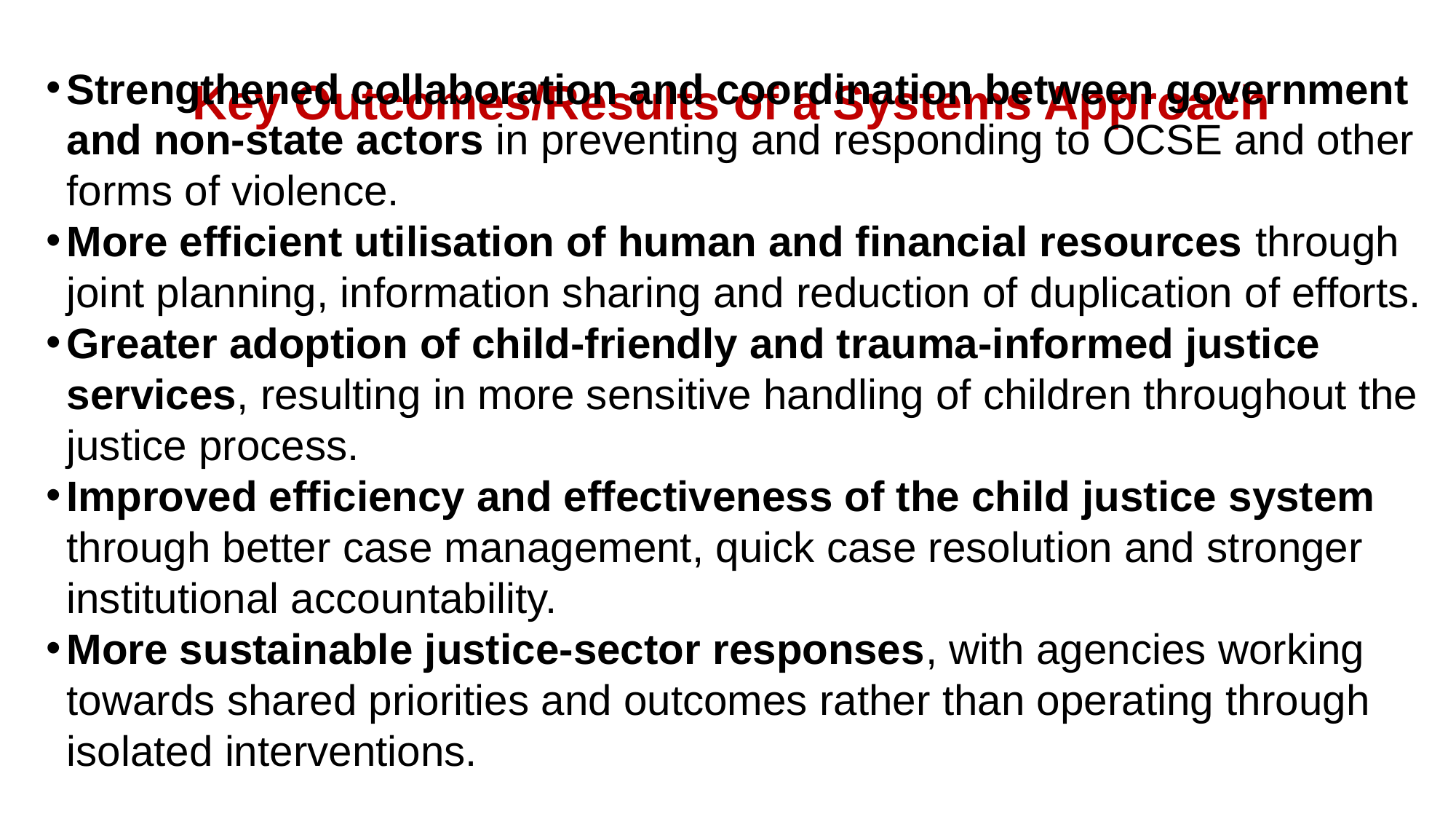

# Key Outcomes/Results of a Systems Approach
Strengthened collaboration and coordination between government and non-state actors in preventing and responding to OCSE and other forms of violence.
More efficient utilisation of human and financial resources through joint planning, information sharing and reduction of duplication of efforts.
Greater adoption of child-friendly and trauma-informed justice services, resulting in more sensitive handling of children throughout the justice process.
Improved efficiency and effectiveness of the child justice system through better case management, quick case resolution and stronger institutional accountability.
More sustainable justice-sector responses, with agencies working towards shared priorities and outcomes rather than operating through isolated interventions.